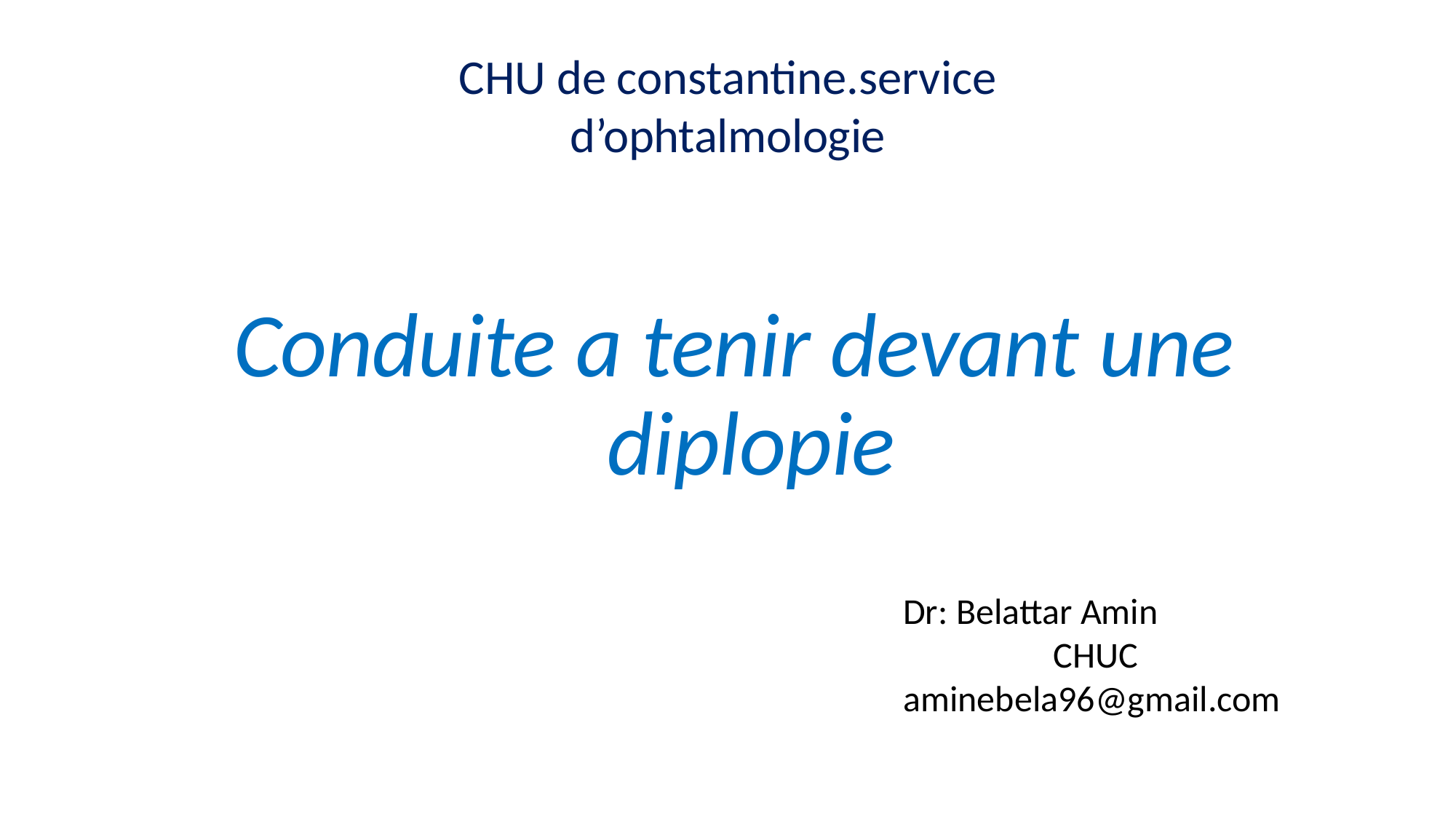

CHU de constantine.service
d’ophtalmologie
Conduite a tenir devant une  diplopie
Dr: Belattar Amin
CHUC
aminebela96@gmail.com